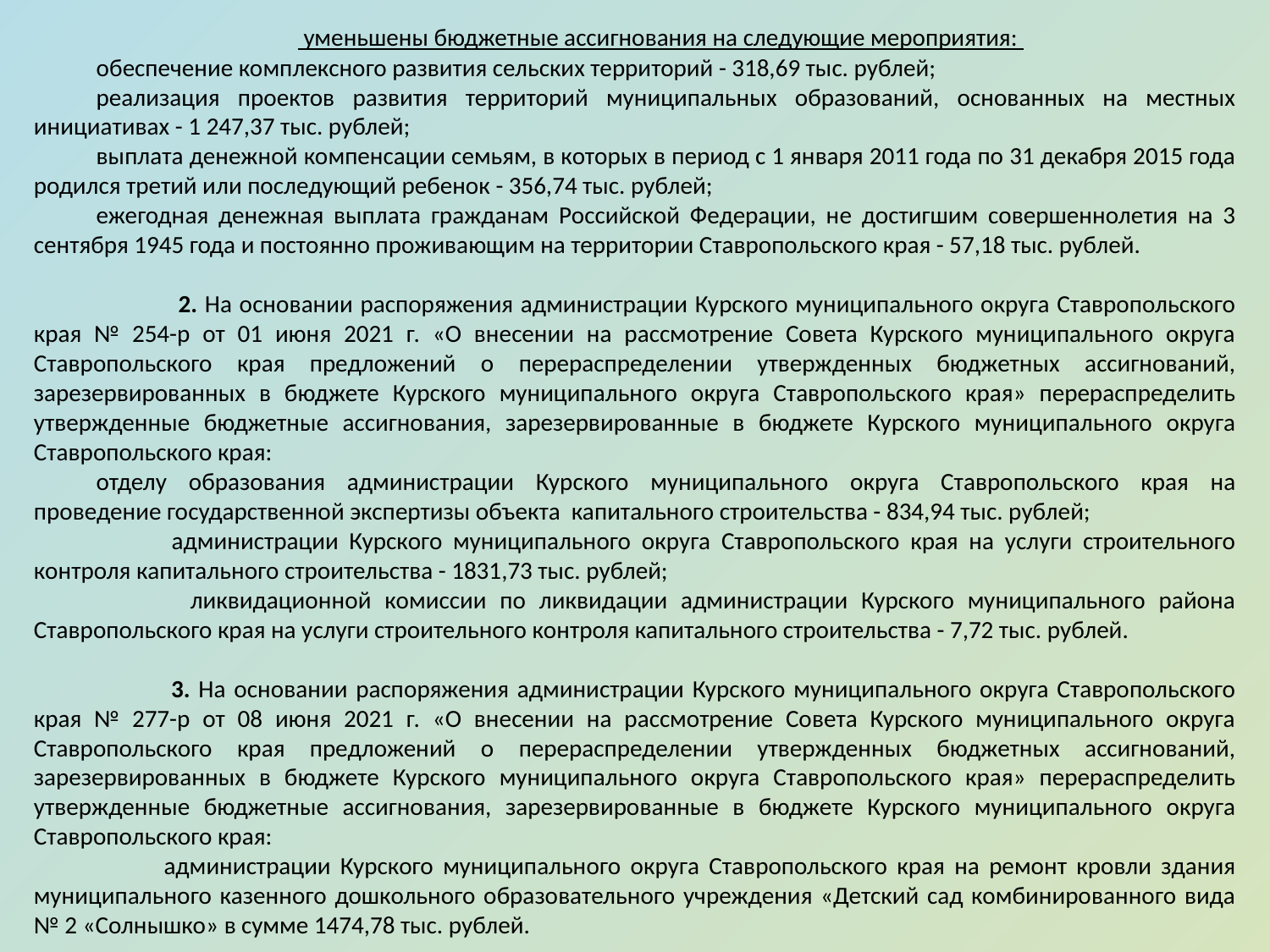

уменьшены бюджетные ассигнования на следующие мероприятия:
обеспечение комплексного развития сельских территорий - 318,69 тыс. рублей;
реализация проектов развития территорий муниципальных образований, основанных на местных инициативах - 1 247,37 тыс. рублей;
выплата денежной компенсации семьям, в которых в период с 1 января 2011 года по 31 декабря 2015 года родился третий или последующий ребенок - 356,74 тыс. рублей;
ежегодная денежная выплата гражданам Российской Федерации, не достигшим совершеннолетия на 3 сентября 1945 года и постоянно проживающим на территории Ставропольского края - 57,18 тыс. рублей.

           2. На основании распоряжения администрации Курского муниципального округа Ставропольского края № 254-р от 01 июня 2021 г. «О внесении на рассмотрение Совета Курского муниципального округа Ставропольского края предложений о перераспределении утвержденных бюджетных ассигнований, зарезервированных в бюджете Курского муниципального округа Ставропольского края» перераспределить утвержденные бюджетные ассигнования, зарезервированные в бюджете Курского муниципального округа Ставропольского края:
отделу образования администрации Курского муниципального округа Ставропольского края на проведение государственной экспертизы объекта  капитального строительства - 834,94 тыс. рублей;
       администрации Курского муниципального округа Ставропольского края на услуги строительного контроля капитального строительства - 1831,73 тыс. рублей;
       ликвидационной комиссии по ликвидации администрации Курского муниципального района Ставропольского края на услуги строительного контроля капитального строительства - 7,72 тыс. рублей.

         3. На основании распоряжения администрации Курского муниципального округа Ставропольского края № 277-р от 08 июня 2021 г. «О внесении на рассмотрение Совета Курского муниципального округа Ставропольского края предложений о перераспределении утвержденных бюджетных ассигнований, зарезервированных в бюджете Курского муниципального округа Ставропольского края» перераспределить утвержденные бюджетные ассигнования, зарезервированные в бюджете Курского муниципального округа Ставропольского края:
       администрации Курского муниципального округа Ставропольского края на ремонт кровли здания муниципального казенного дошкольного образовательного учреждения «Детский сад комбинированного вида № 2 «Солнышко» в сумме 1474,78 тыс. рублей.